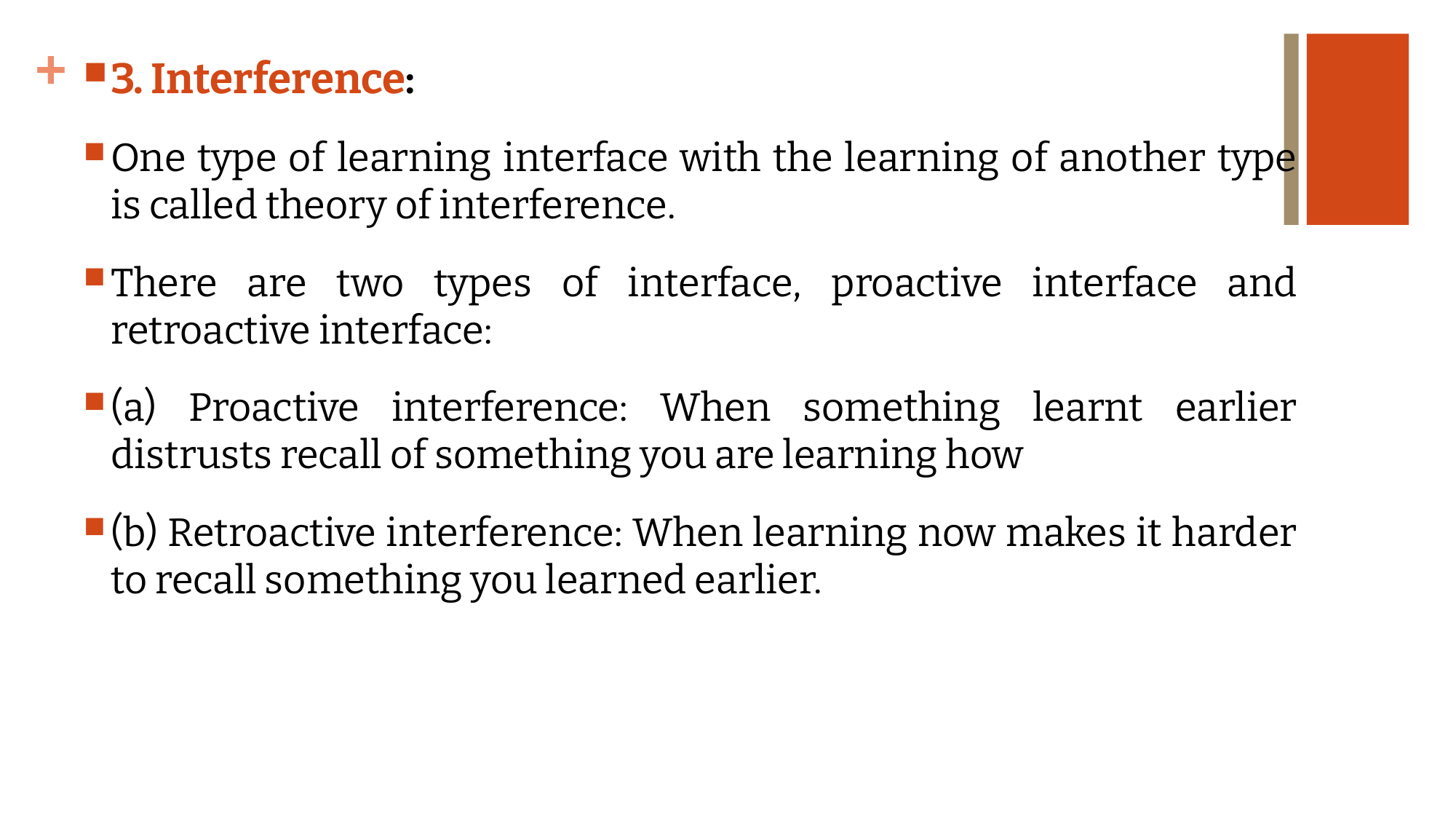

3. Interference:
One type of learning interface with the learning of another type is called theory of interference.
There are two types of interface, proactive interface and retroactive interface:
(a) Proactive interference: When something learnt earlier distrusts recall of something you are learning how
(b) Retroactive interference: When learning now makes it harder to recall something you learned earlier.